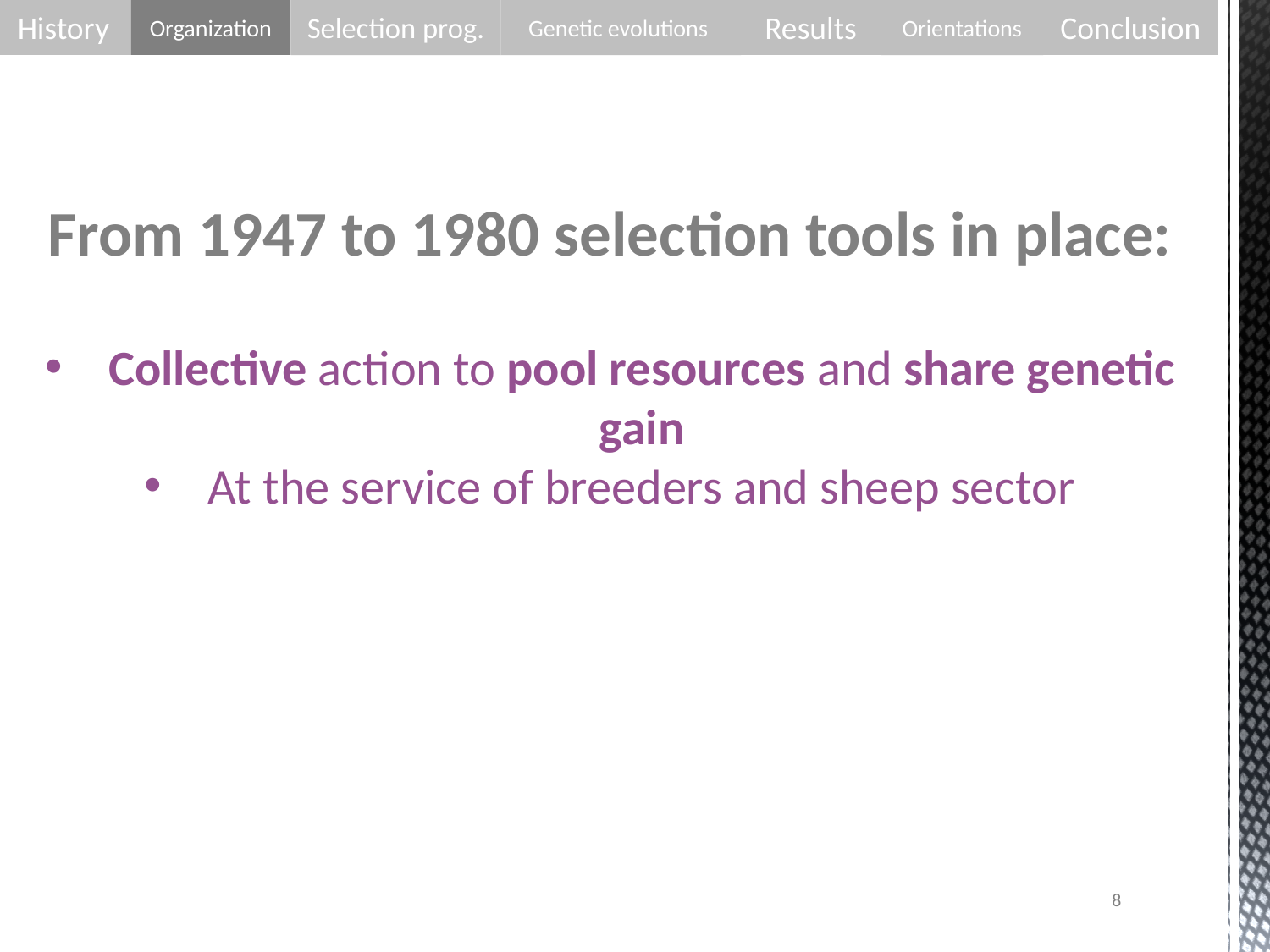

History
Organization
Results
Conclusion
Selection prog.
Genetic evolutions
Orientations
From 1947 to 1980 selection tools in place:

Collective action to pool resources and share genetic gain
At the service of breeders and sheep sector
8